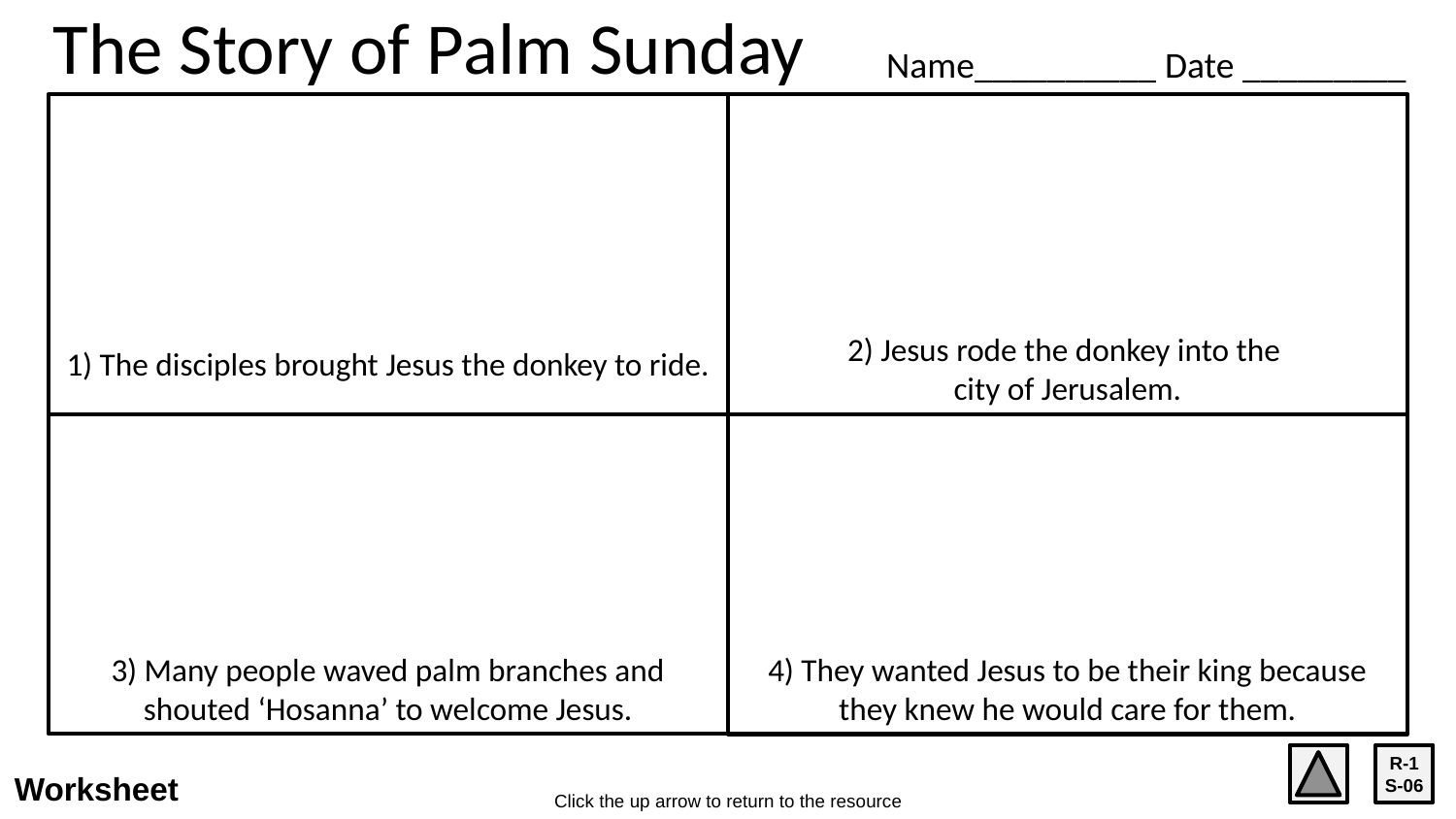

The Story of Palm Sunday
Name__________­­­­­­ Date _________

1) The disciples brought Jesus the donkey to ride.

2) Jesus rode the donkey into the
city of Jerusalem.

3) Many people waved palm branches and shouted ‘Hosanna’ to welcome Jesus.

4) They wanted Jesus to be their king because they knew he would care for them.

R-1
S-06
Worksheet
Click the up arrow to return to the resource